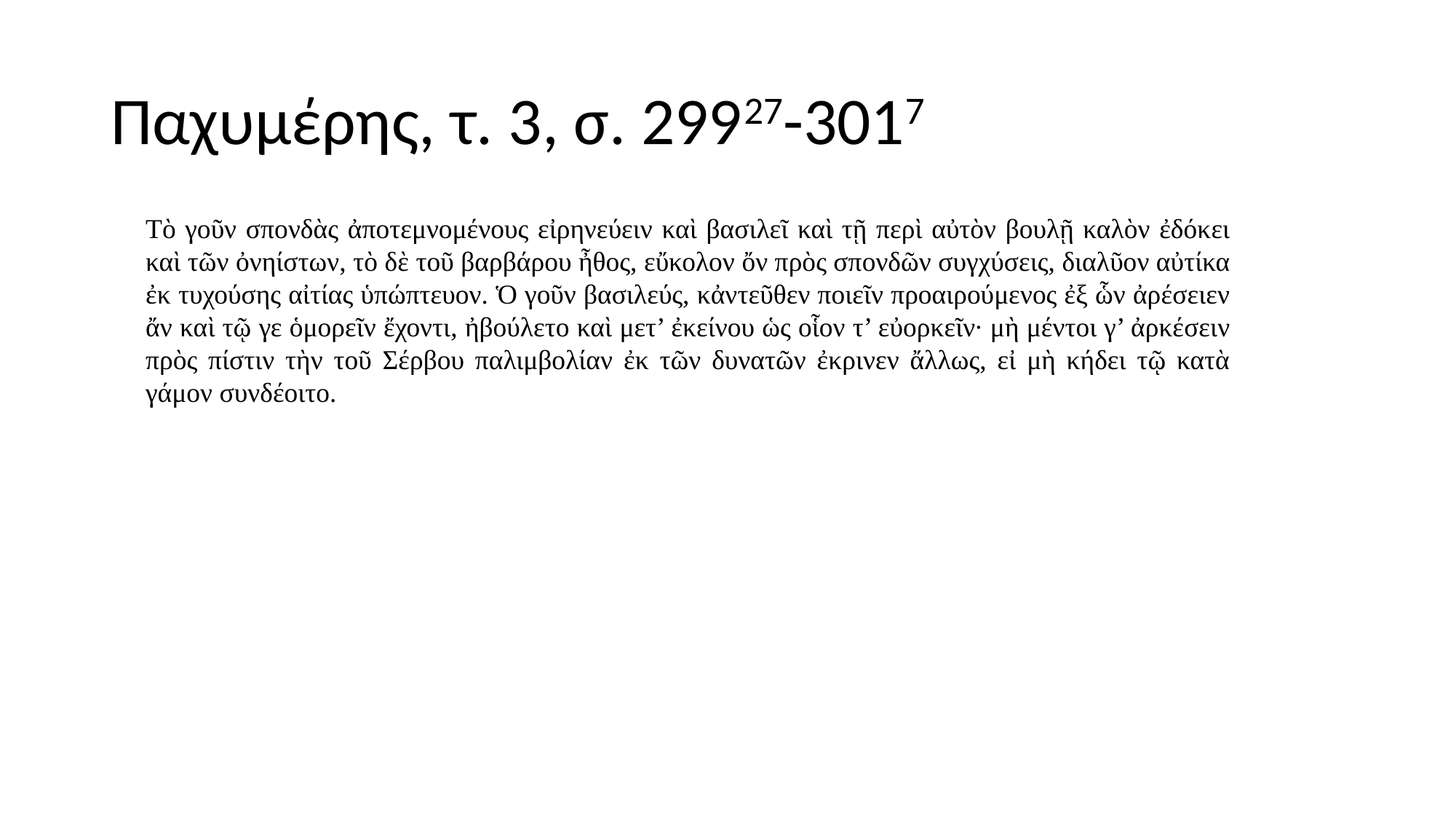

# Παχυμέρης, τ. 3, σ. 29927-3017
Τὸ γοῦν σπονδὰς ἀποτεμνομένους εἰρηνεύειν καὶ βασιλεῖ καὶ τῇ περὶ αὐτὸν βουλῇ καλὸν ἐδόκει καὶ τῶν ὀνηίστων, τὸ δὲ τοῦ βαρβάρου ἦθος, εὔκολον ὄν πρὸς σπονδῶν συγχύσεις, διαλῦον αὐτίκα ἐκ τυχούσης αἰτίας ὑπώπτευον. Ὁ γοῦν βασιλεύς, κἀντεῦθεν ποιεῖν προαιρούμενος ἐξ ὧν ἀρέσειεν ἄν καὶ τῷ γε ὁμορεῖν ἔχοντι, ἠβούλετο καὶ μετ’ ἐκείνου ὡς οἷον τ’ εὐορκεῖν· μὴ μέντοι γ’ ἀρκέσειν πρὸς πίστιν τὴν τοῦ Σέρβου παλιμβολίαν ἐκ τῶν δυνατῶν ἐκρινεν ἄλλως, εἰ μὴ κήδει τῷ κατὰ γάμον συνδέοιτο.